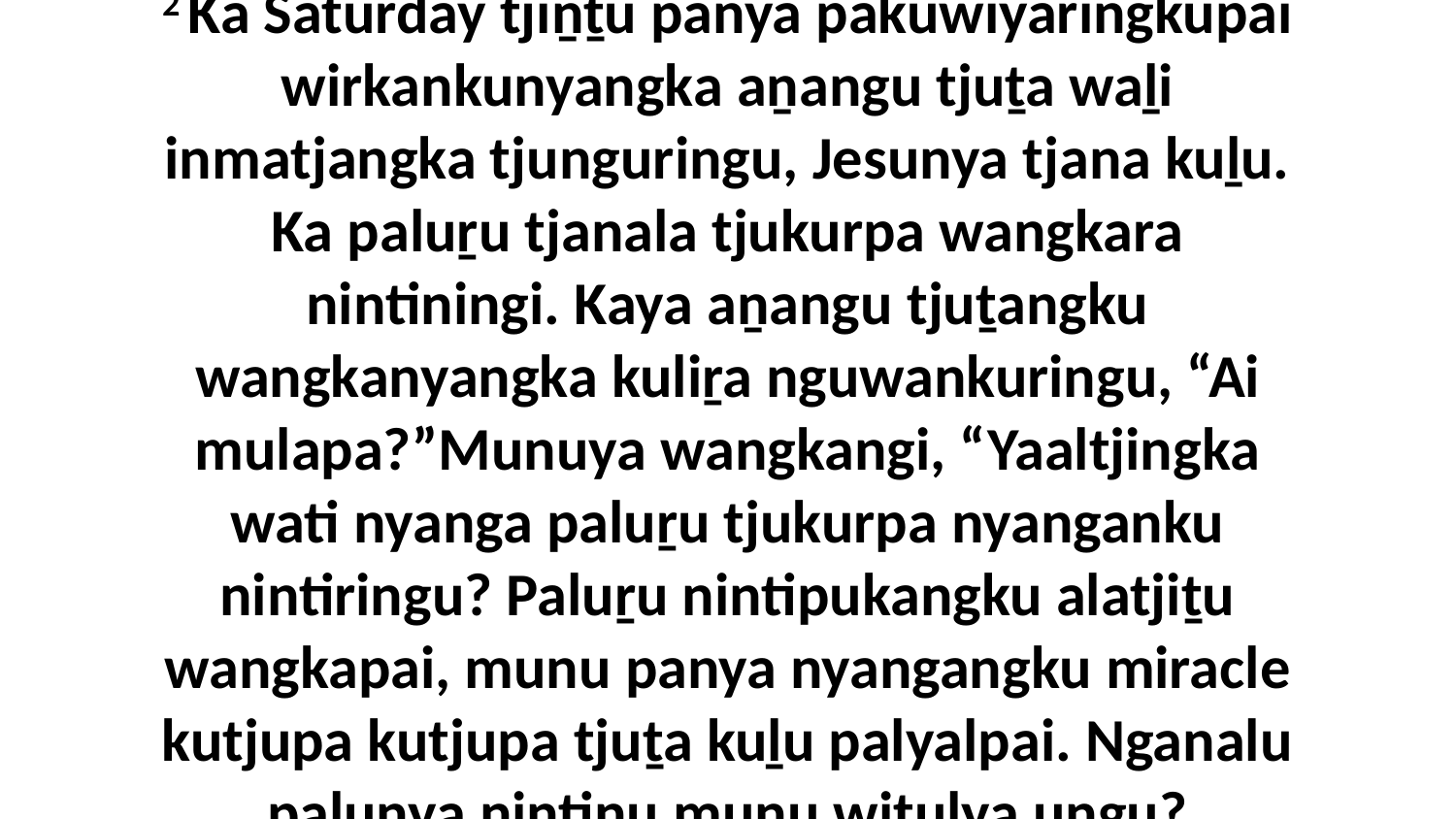

2 Ka Saturday tjiṉṯu panya pakuwiyaringkupai wirkankunyangka aṉangu tjuṯa waḻi inmatjangka tjunguringu, Jesunya tjana kuḻu. Ka paluṟu tjanala tjukurpa wangkara nintiningi. Kaya aṉangu tjuṯangku wangkanyangka kuliṟa nguwankuringu, “Ai mulapa?”Munuya wangkangi, “Yaaltjingka wati nyanga paluṟu tjukurpa nyanganku nintiringu? Paluṟu nintipukangku alatjiṯu wangkapai, munu panya nyangangku miracle kutjupa kutjupa tjuṯa kuḻu palyalpai. Nganalu palunya nintinu munu witulya ungu?